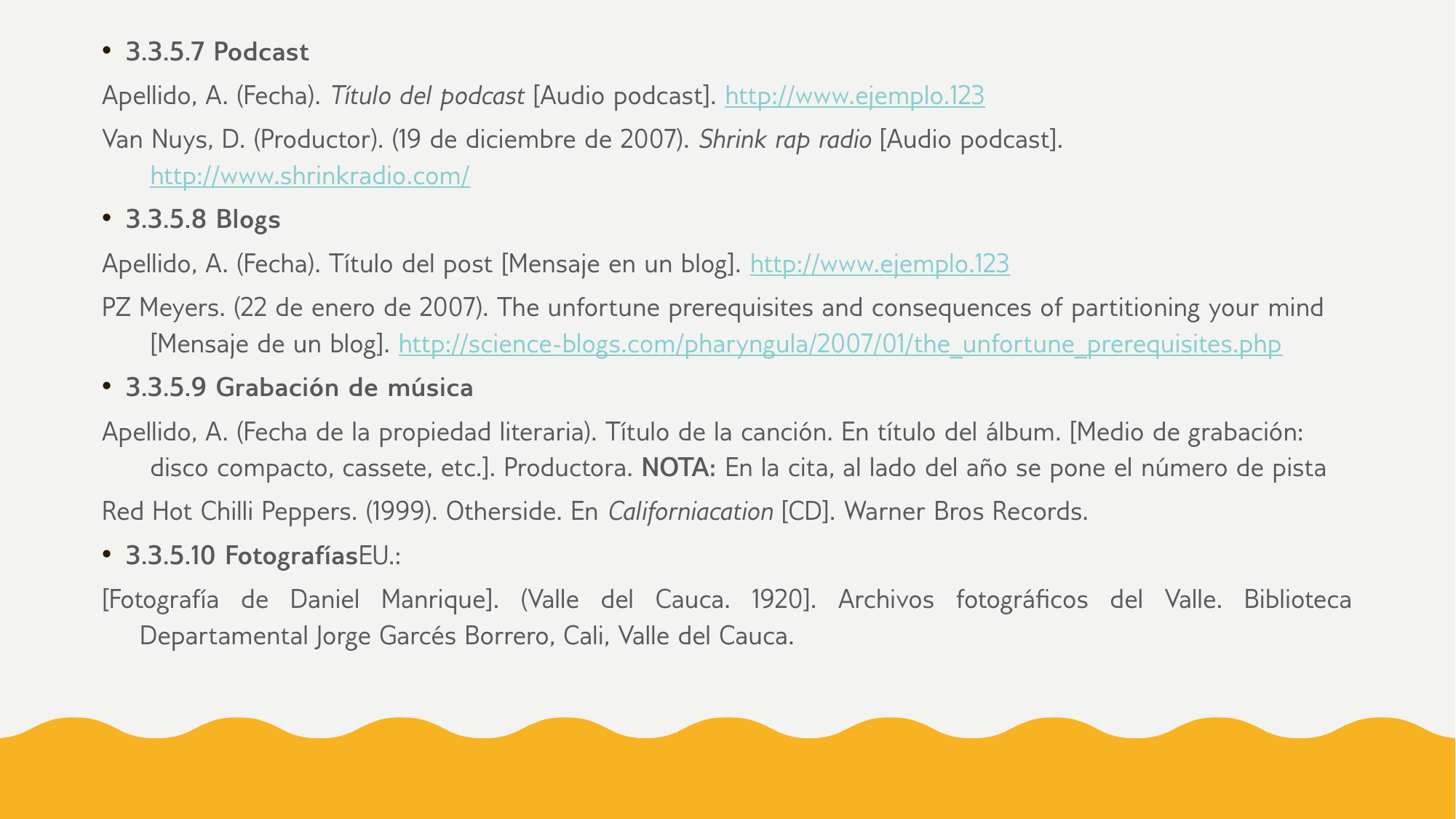

3.3.5.7 Podcast
Apellido, A. (Fecha). Título del podcast [Audio podcast]. http://www.ejemplo.123
Van Nuys, D. (Productor). (19 de diciembre de 2007). Shrink rap radio [Audio podcast]. http://www.shrinkradio.com/
3.3.5.8 Blogs
Apellido, A. (Fecha). Título del post [Mensaje en un blog]. http://www.ejemplo.123
PZ Meyers. (22 de enero de 2007). The unfortune prerequisites and consequences of partitioning your mind [Mensaje de un blog]. http://science-blogs.com/pharyngula/2007/01/the_unfortune_prerequisites.php
3.3.5.9 Grabación de música
Apellido, A. (Fecha de la propiedad literaria). Título de la canción. En título del álbum. [Medio de grabación: disco compacto, cassete, etc.]. Productora. NOTA: En la cita, al lado del año se pone el número de pista
Red Hot Chilli Peppers. (1999). Otherside. En Californiacation [CD]. Warner Bros Records.
3.3.5.10 FotografíasEU.:
[Fotografía de Daniel Manrique]. (Valle del Cauca. 1920]. Archivos fotográficos del Valle. Biblioteca Departamental Jorge Garcés Borrero, Cali, Valle del Cauca.